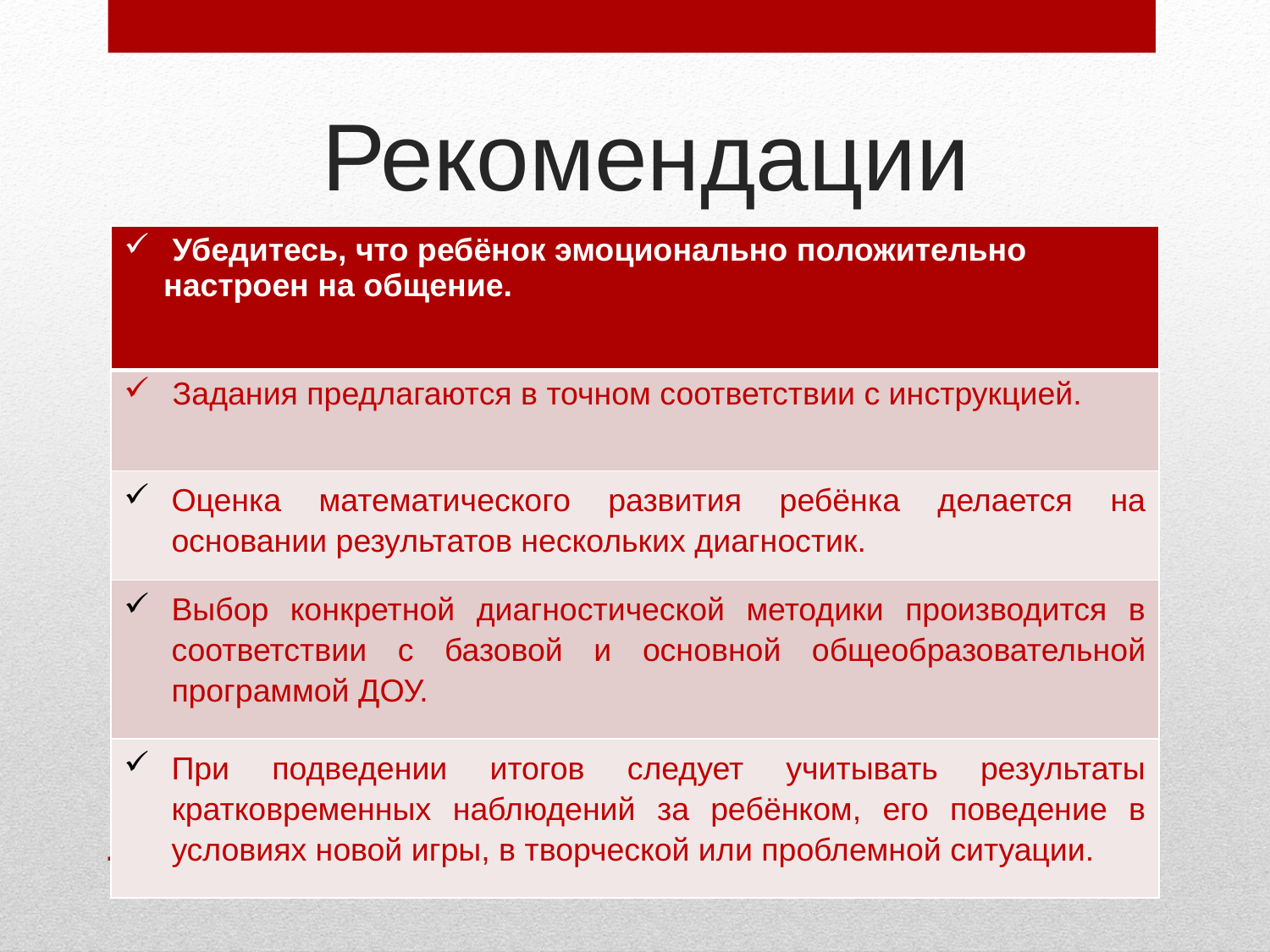

# Рекомендации
| Убедитесь, что ребёнок эмоционально положительно настроен на общение. |
| --- |
| Задания предлагаются в точном соответствии с инструкцией. |
| Оценка математического развития ребёнка делается на основании результатов нескольких диагностик. |
| Выбор конкретной диагностической методики производится в соответствии с базовой и основной общеобразовательной программой ДОУ. |
| При подведении итогов следует учитывать результаты кратковременных наблюдений за ребёнком, его поведение в условиях новой игры, в творческой или проблемной ситуации. |